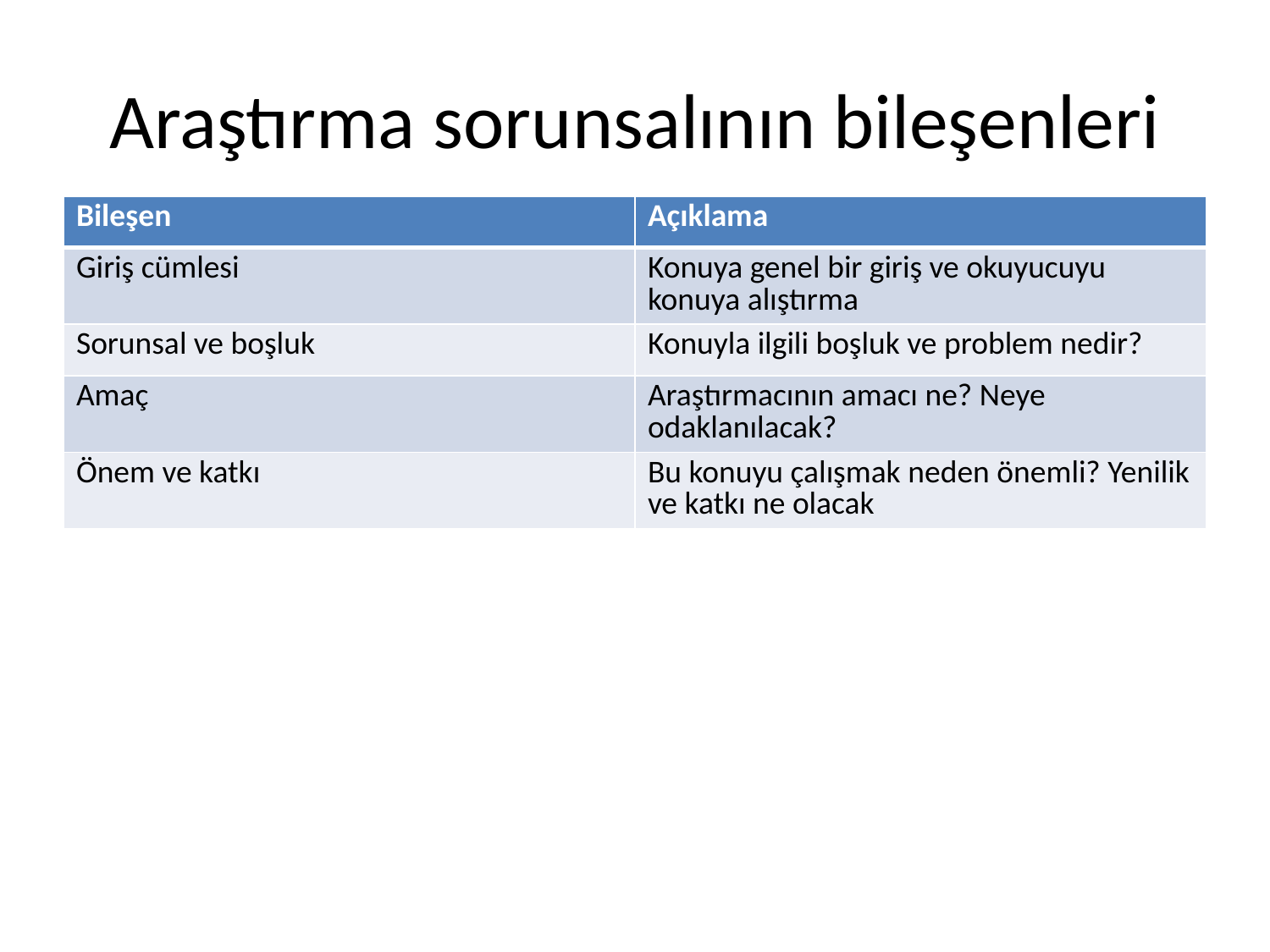

# Araştırma sorunsalının bileşenleri
| Bileşen | Açıklama |
| --- | --- |
| Giriş cümlesi | Konuya genel bir giriş ve okuyucuyu konuya alıştırma |
| Sorunsal ve boşluk | Konuyla ilgili boşluk ve problem nedir? |
| Amaç | Araştırmacının amacı ne? Neye odaklanılacak? |
| Önem ve katkı | Bu konuyu çalışmak neden önemli? Yenilik ve katkı ne olacak |